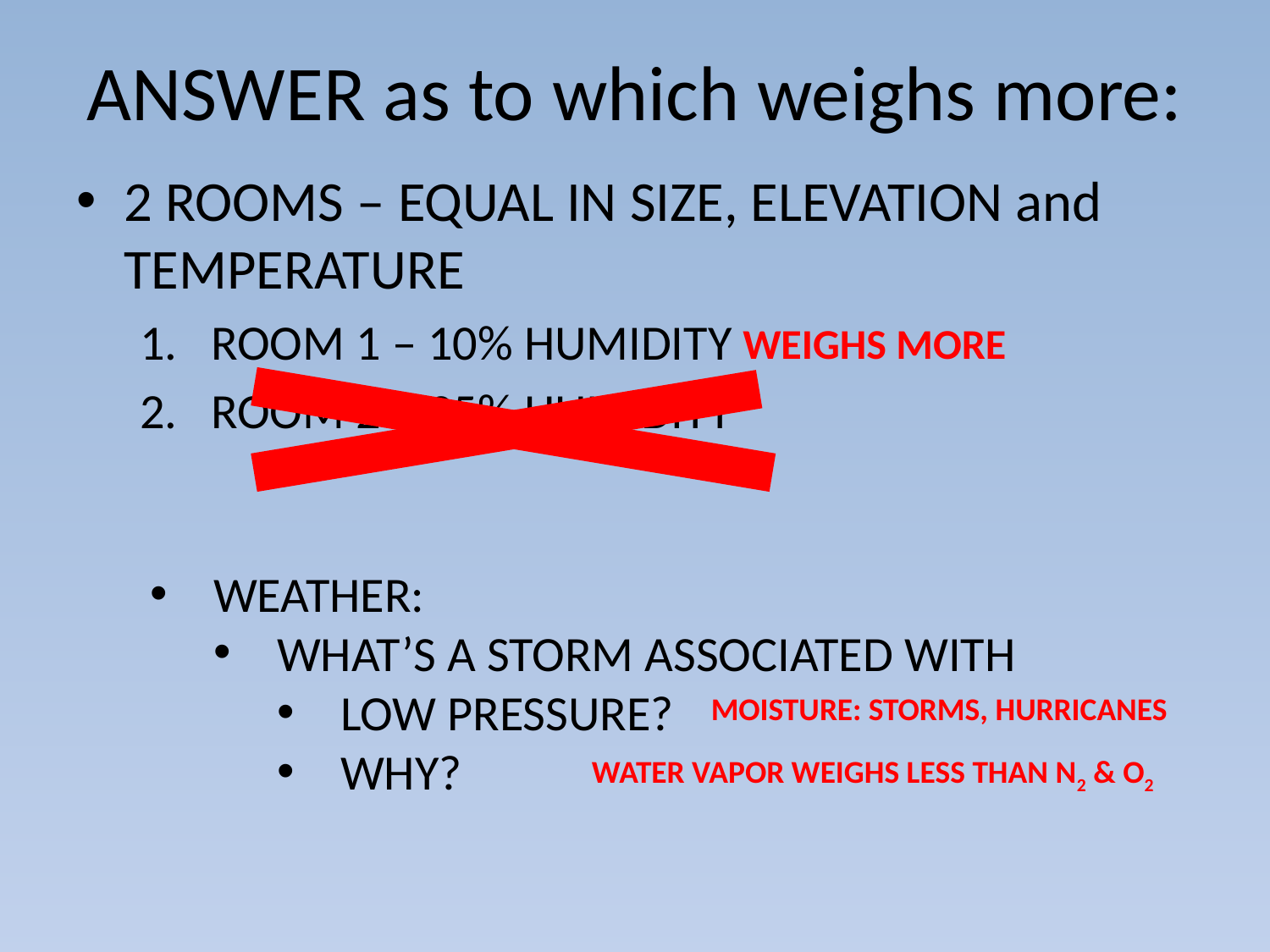

# ANSWER as to which weighs more:
2 ROOMS – EQUAL IN SIZE, ELEVATION and TEMPERATURE
ROOM 1 – 10% HUMIDITY
ROOM 2 – 95% HUMIDITY
WEIGHS MORE
WEATHER:
WHAT’S A STORM ASSOCIATED WITH
LOW PRESSURE?
WHY?
MOISTURE: STORMS, HURRICANES
WATER VAPOR WEIGHS LESS THAN N2 & O2